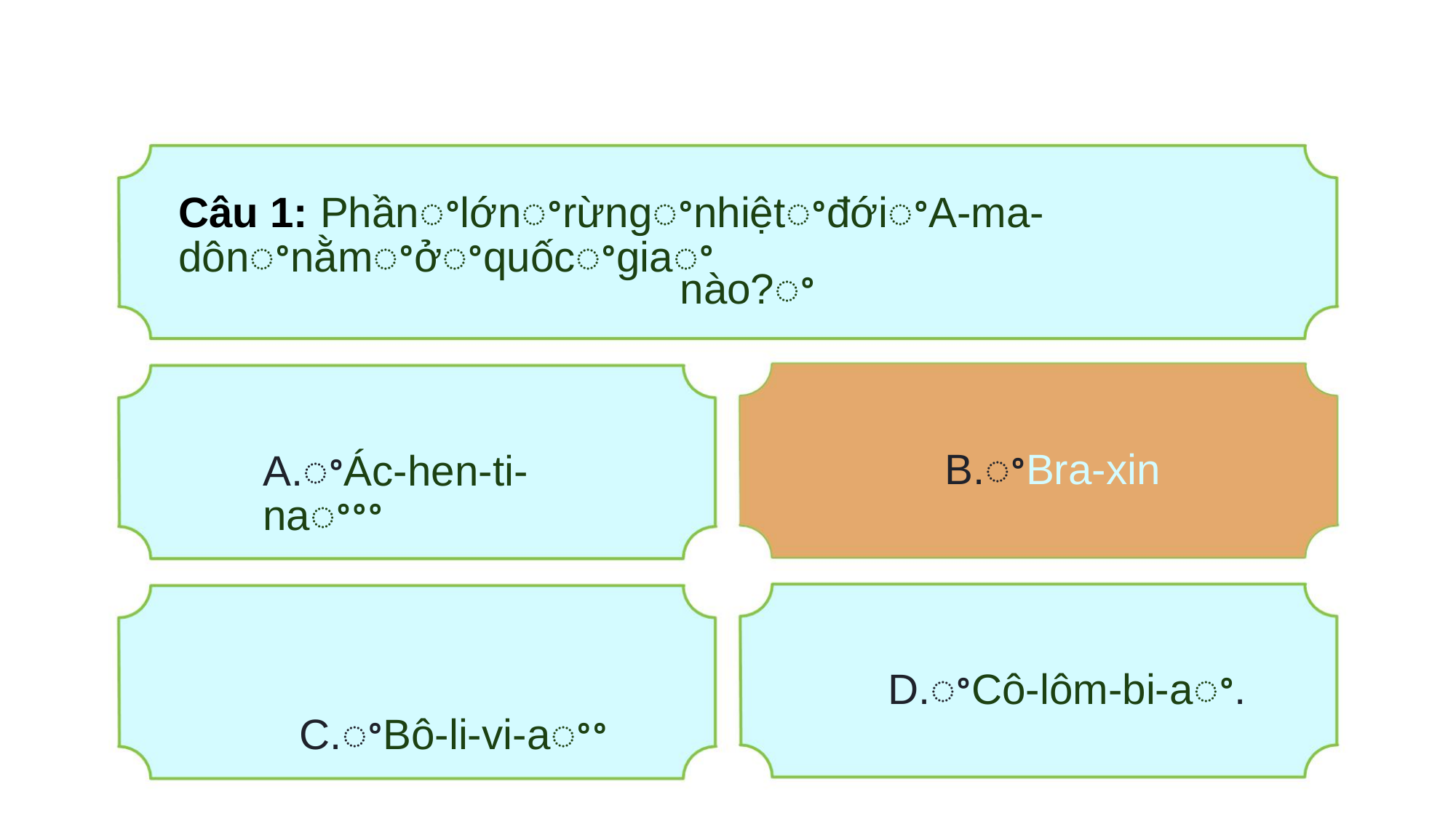

Câu 1: PhầnꢀlớnꢀrừngꢀnhiệtꢀđớiꢀA-ma-dônꢀnằmꢀởꢀquốcꢀgiaꢀ
nào?ꢀ
B.ꢀBra-xin
A.ꢀÁc-hen-ti-naꢀꢀꢀ
C.ꢀBô-li-vi-aꢀꢀ
D.ꢀCô-lôm-bi-aꢀ.